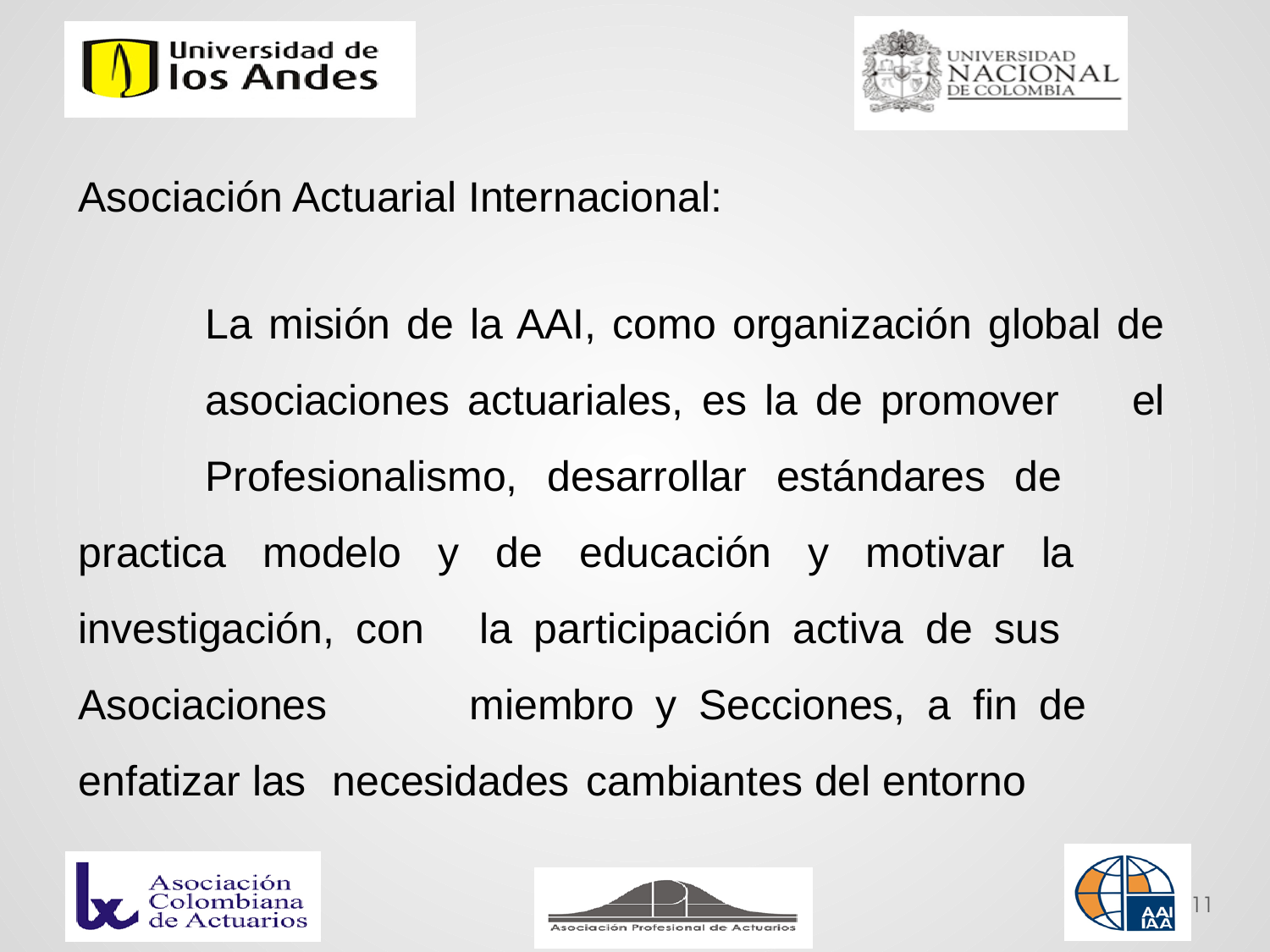

Asociación Actuarial Internacional:

	La misión de la AAI, como organización global de 	asociaciones actuariales, es la de promover 	el 	Profesionalismo, desarrollar estándares de 	practica modelo y de educación y motivar la 	investigación, con 	la participación activa de sus 	Asociaciones 	miembro y Secciones, a fin de 	enfatizar las 	necesidades 	cambiantes del entorno
11